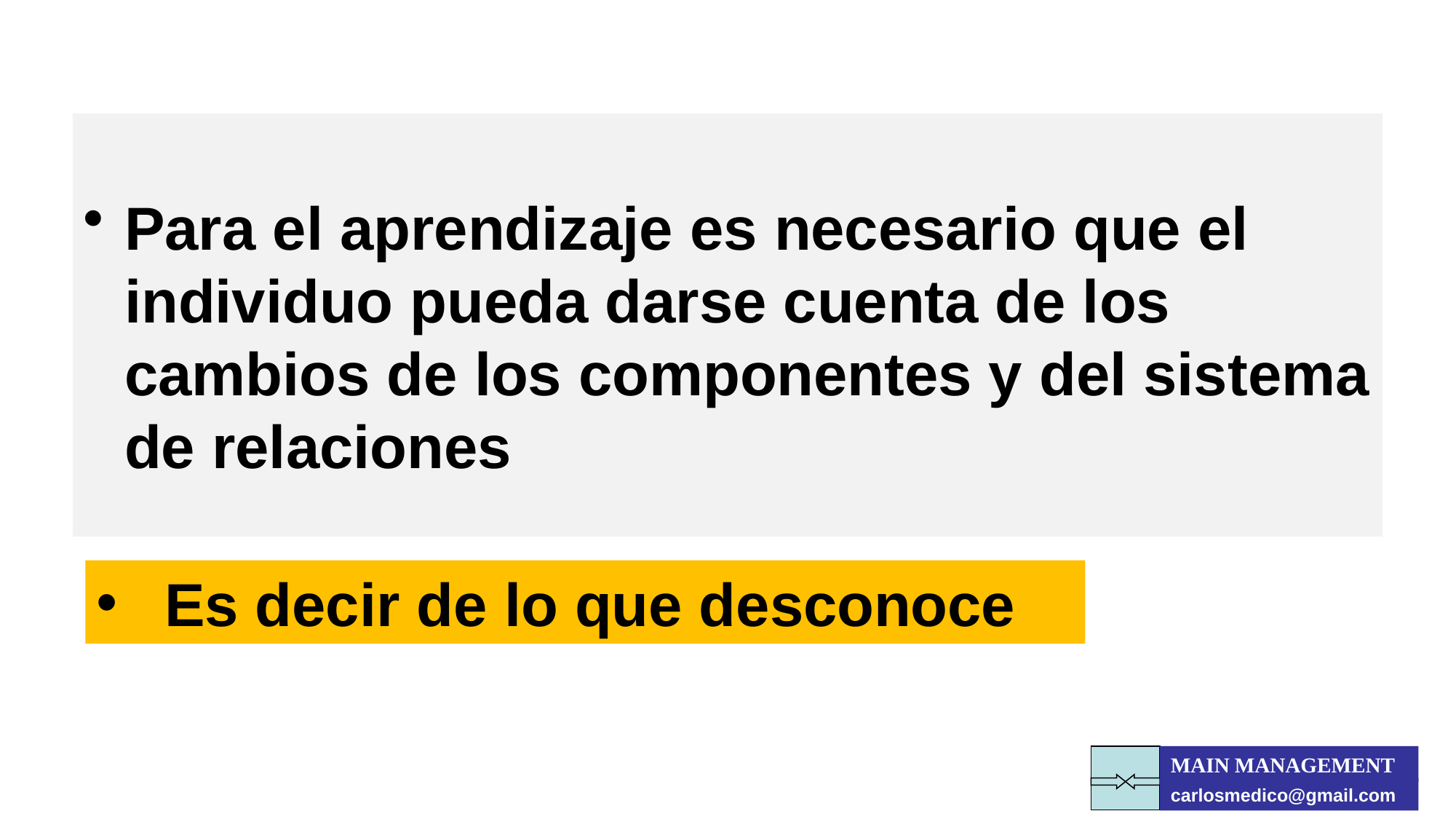

Para el aprendizaje es necesario que el individuo pueda darse cuenta de los cambios de los componentes y del sistema de relaciones
Es decir de lo que desconoce

MAIN MANAGEMENT
carlosmedico@gmail.com